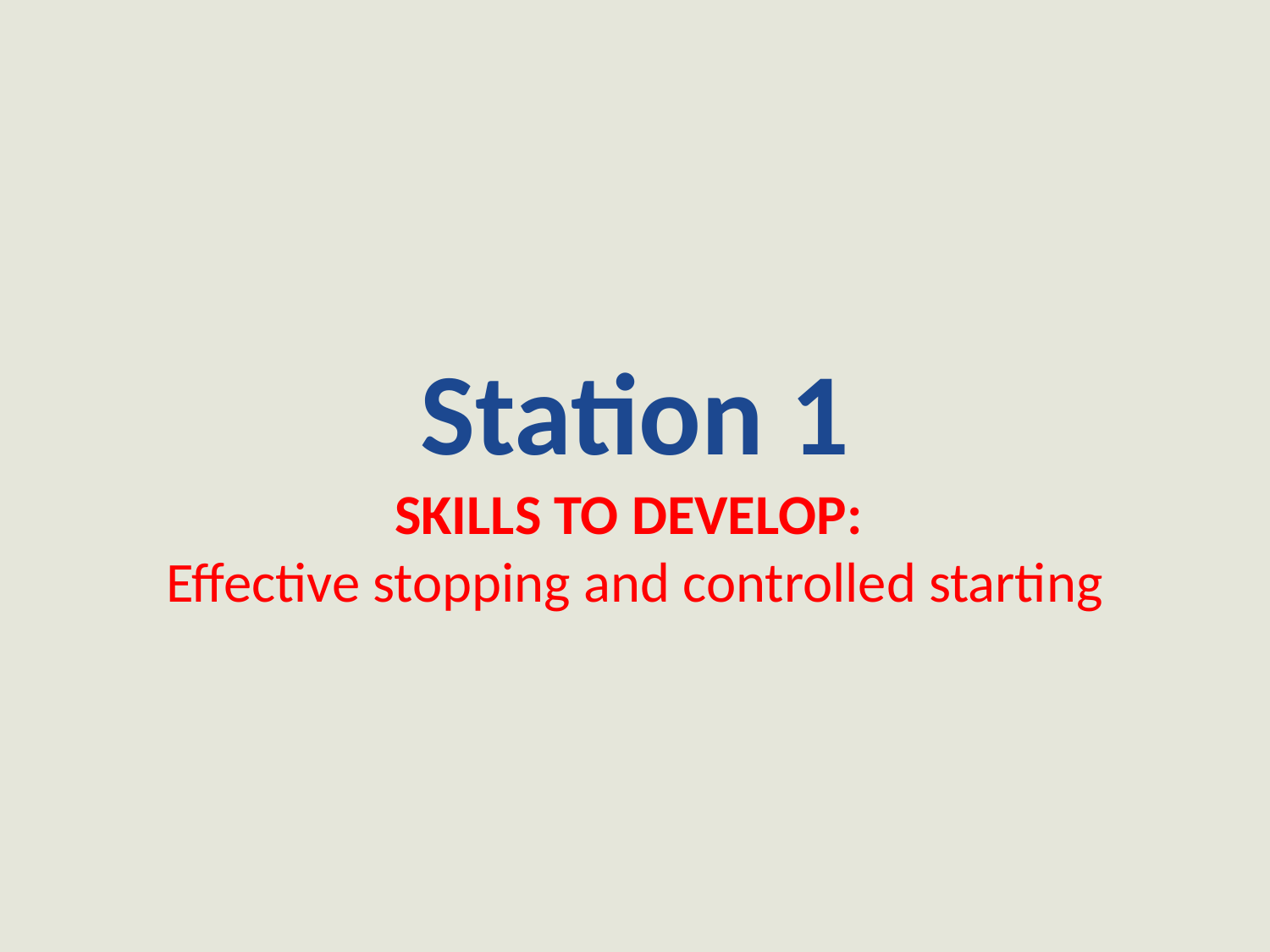

Station 1
Skills to develop:
Effective stopping and controlled starting